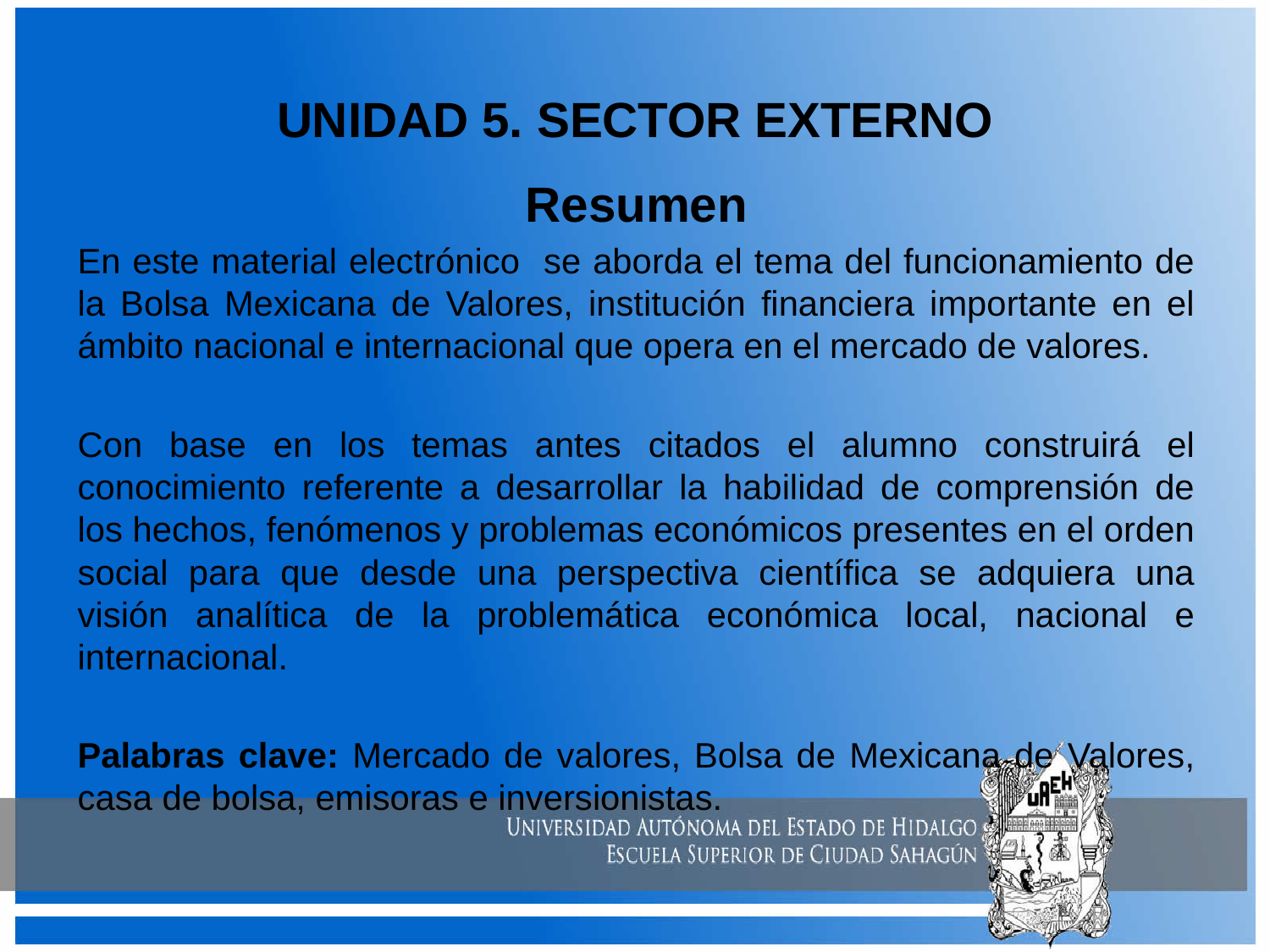

# UNIDAD 5. SECTOR EXTERNO
Resumen
En este material electrónico  se aborda el tema del funcionamiento de la Bolsa Mexicana de Valores, institución financiera importante en el ámbito nacional e internacional que opera en el mercado de valores.

Con base en los temas antes citados el alumno construirá el conocimiento referente a desarrollar la habilidad de comprensión de los hechos, fenómenos y problemas económicos presentes en el orden social para que desde una perspectiva científica se adquiera una visión analítica de la problemática económica local, nacional e internacional.

Palabras clave: Mercado de valores, Bolsa de Mexicana de Valores, casa de bolsa, emisoras e inversionistas.